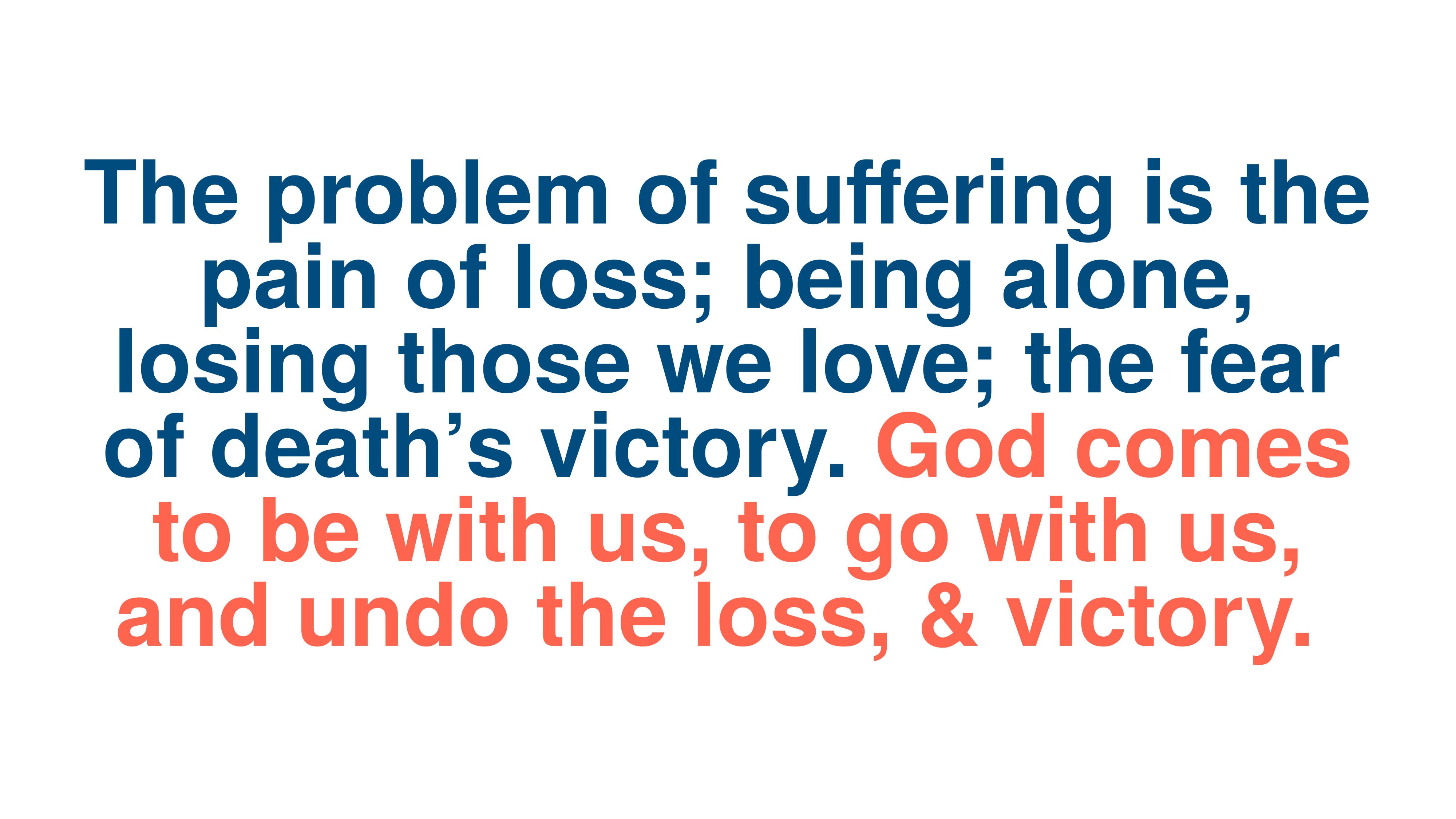

The problem of suffering is the pain of loss; being alone, losing those we love; the fear of death’s victory. God comes to be with us, to go with us, and undo the loss, & victory.